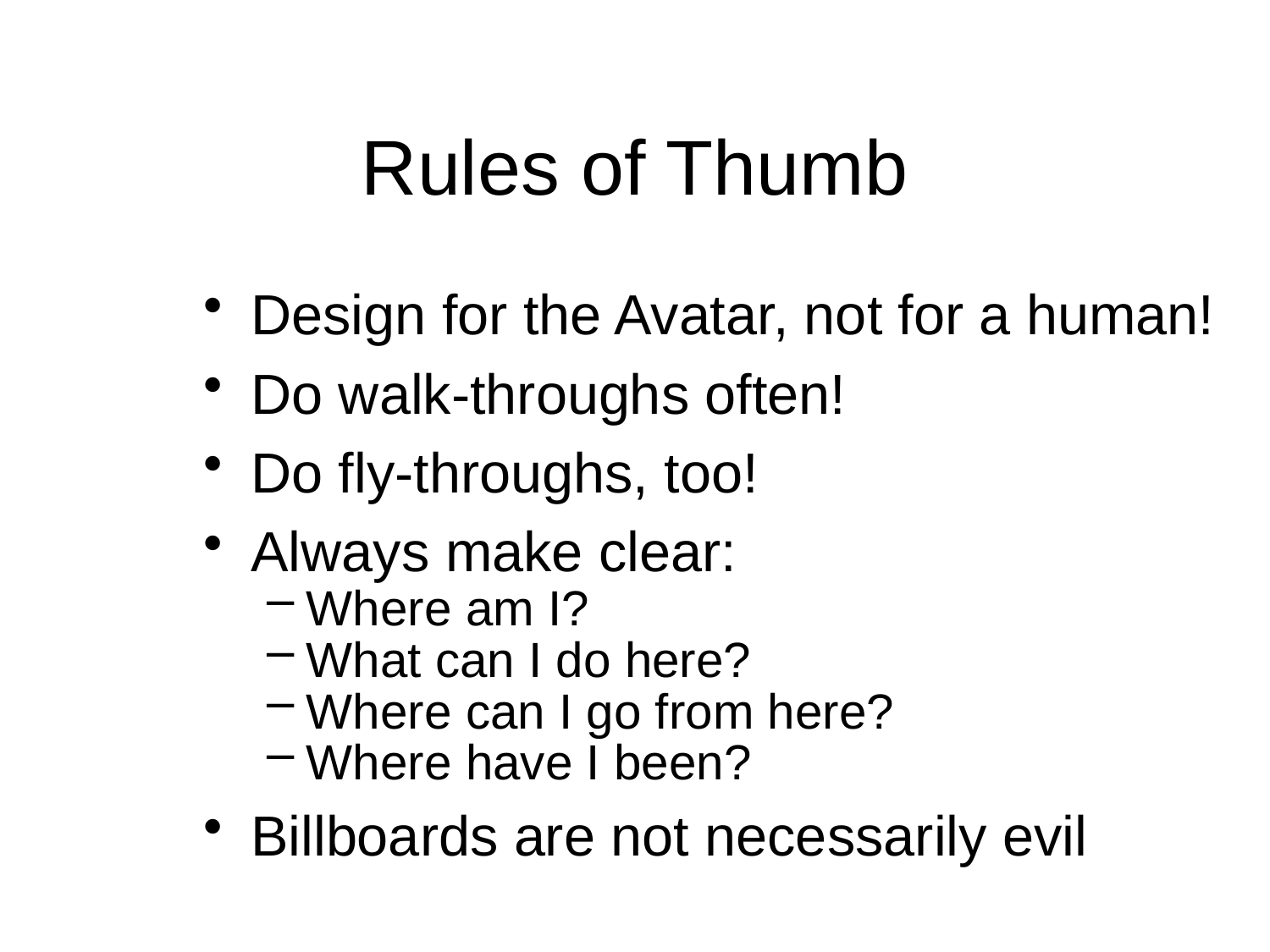

# Rules of Thumb
Design for the Avatar, not for a human!
Do walk-throughs often!
Do fly-throughs, too!
Always make clear:
Where am I?
What can I do here?
Where can I go from here?
Where have I been?
Billboards are not necessarily evil